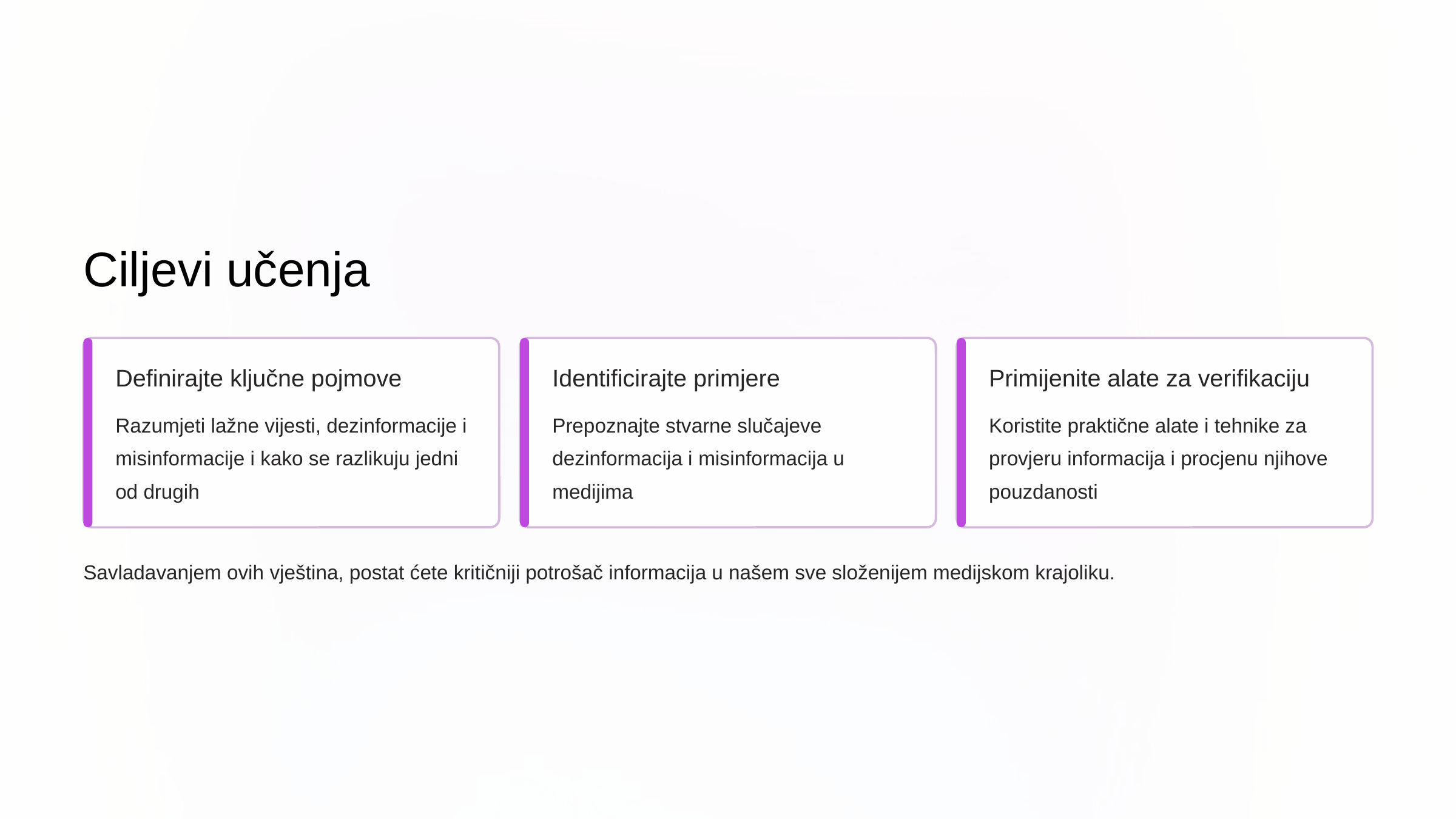

Ciljevi učenja

Definirajte ključne pojmove
Identificirajte primjere
Primijenite alate za verifikaciju
Razumjeti lažne vijesti, dezinformacije i misinformacije i kako se razlikuju jedni od drugih
Prepoznajte stvarne slučajeve dezinformacija i misinformacija u medijima
Koristite praktične alate i tehnike za provjeru informacija i procjenu njihove pouzdanosti
Savladavanjem ovih vještina, postat ćete kritičniji potrošač informacija u našem sve složenijem medijskom krajoliku.